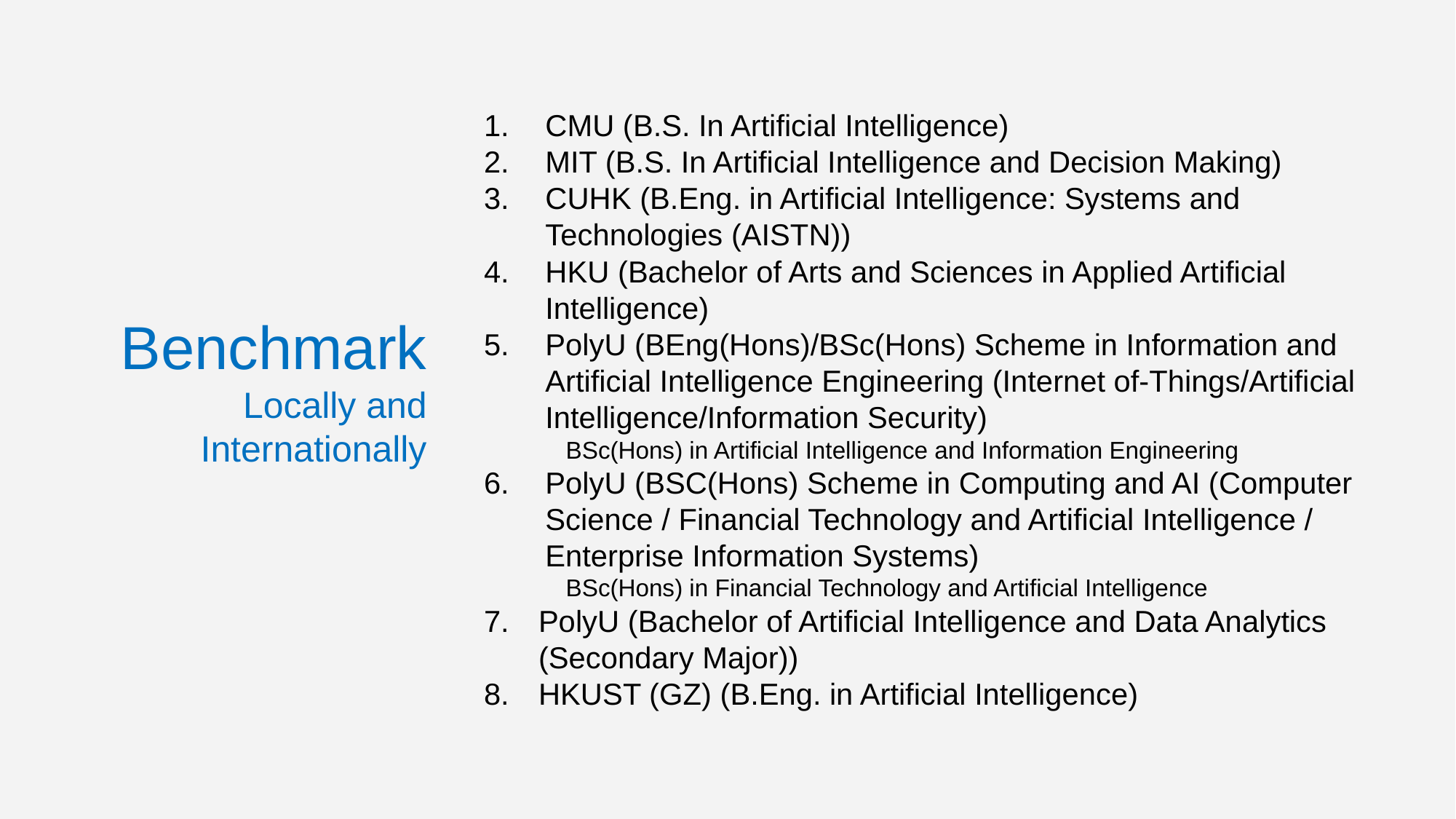

# Benchmark Locally and Internationally
CMU (B.S. In Artificial Intelligence)
MIT (B.S. In Artificial Intelligence and Decision Making)
CUHK (B.Eng. in Artificial Intelligence: Systems and Technologies (AISTN))
HKU (Bachelor of Arts and Sciences in Applied Artificial Intelligence)
PolyU (BEng(Hons)/BSc(Hons) Scheme in Information and Artificial Intelligence Engineering (Internet of-Things/Artificial Intelligence/Information Security)
BSc(Hons) in Artificial Intelligence and Information Engineering
PolyU (BSC(Hons) Scheme in Computing and AI (Computer Science / Financial Technology and Artificial Intelligence / Enterprise Information Systems)
BSc(Hons) in Financial Technology and Artificial Intelligence
PolyU (Bachelor of Artificial Intelligence and Data Analytics (Secondary Major))
HKUST (GZ) (B.Eng. in Artificial Intelligence)